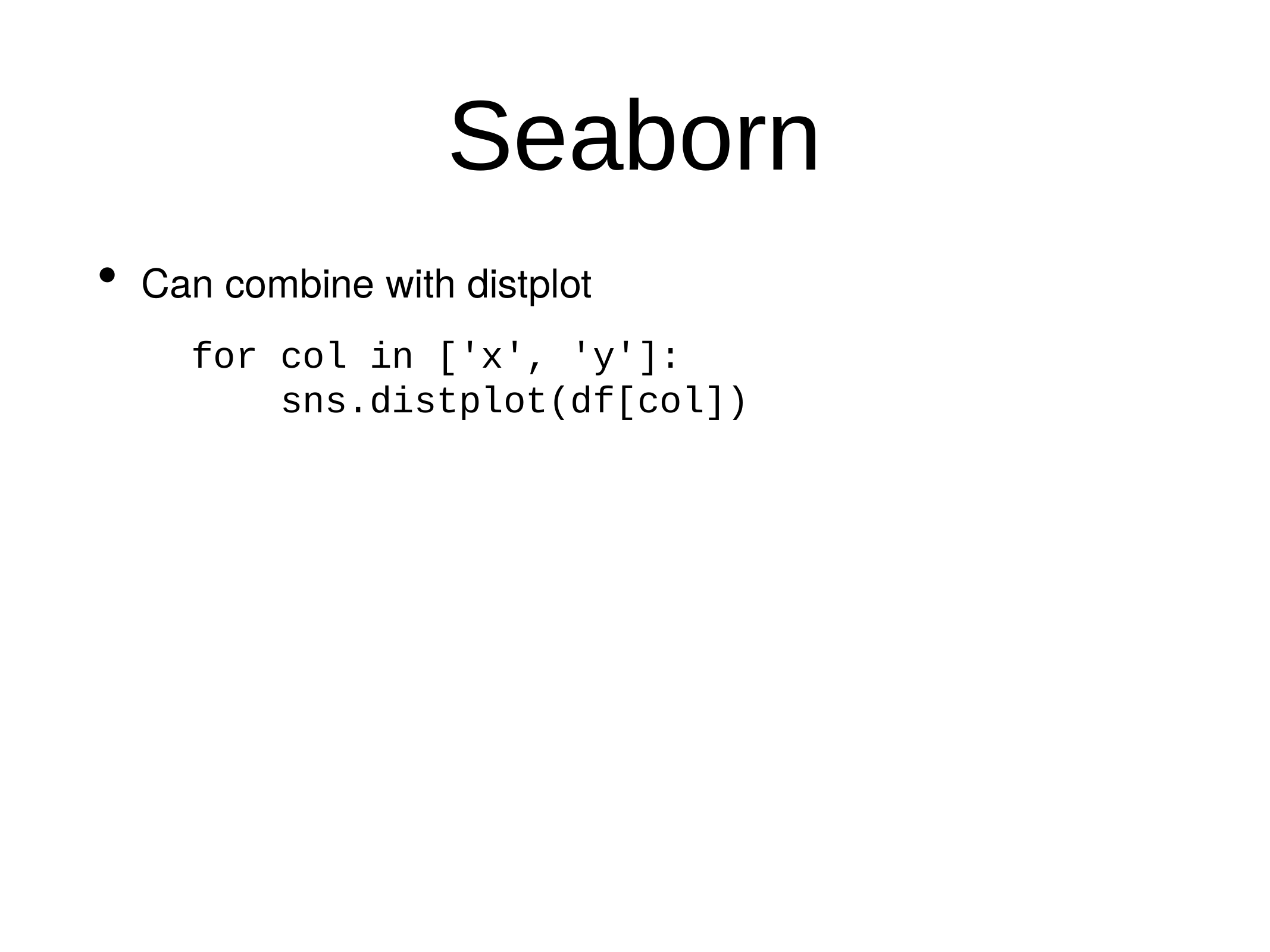

# Seaborn
Can combine with distplot
for col in ['x', 'y']:
    sns.distplot(df[col])